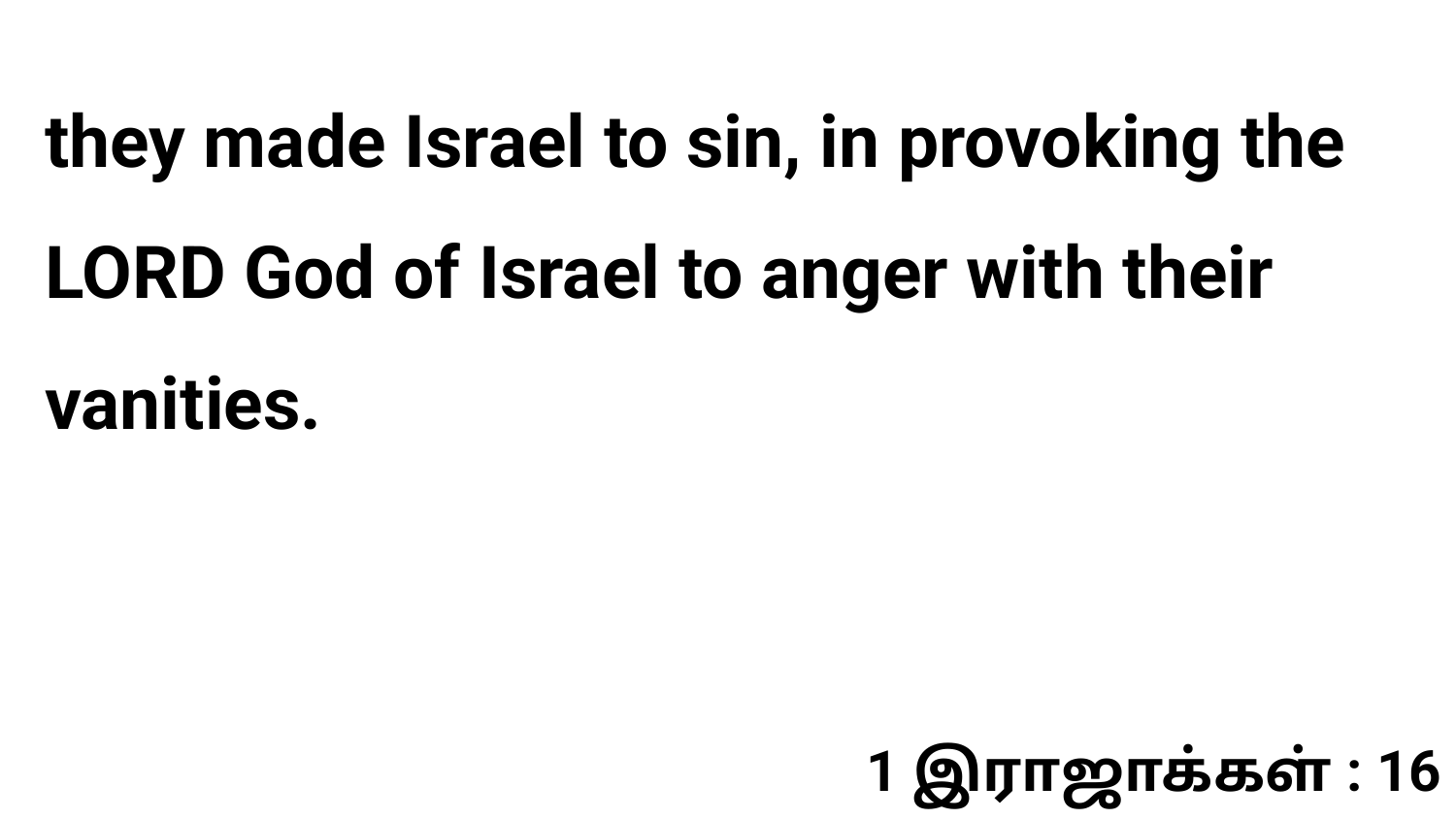

they made Israel to sin, in provoking the LORD God of Israel to anger with their vanities.
1 இராஜாக்கள் : 16